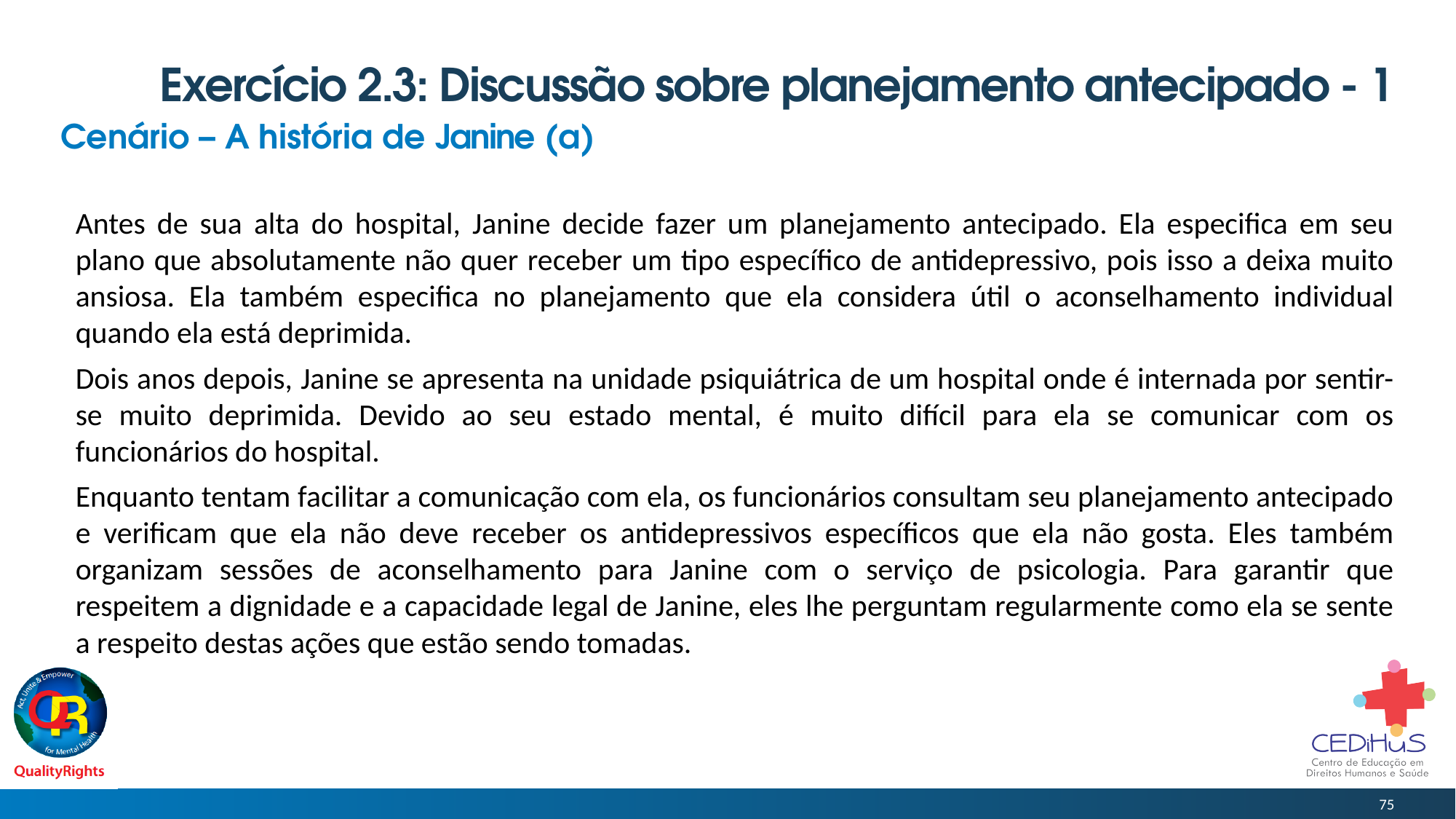

# Exercício 2.3: Discussão sobre planejamento antecipado - 1
Cenário – A história de Janine (a)
Antes de sua alta do hospital, Janine decide fazer um planejamento antecipado. Ela especifica em seu plano que absolutamente não quer receber um tipo específico de antidepressivo, pois isso a deixa muito ansiosa. Ela também especifica no planejamento que ela considera útil o aconselhamento individual quando ela está deprimida.
Dois anos depois, Janine se apresenta na unidade psiquiátrica de um hospital onde é internada por sentir-se muito deprimida. Devido ao seu estado mental, é muito difícil para ela se comunicar com os funcionários do hospital.
Enquanto tentam facilitar a comunicação com ela, os funcionários consultam seu planejamento antecipado e verificam que ela não deve receber os antidepressivos específicos que ela não gosta. Eles também organizam sessões de aconselhamento para Janine com o serviço de psicologia. Para garantir que respeitem a dignidade e a capacidade legal de Janine, eles lhe perguntam regularmente como ela se sente a respeito destas ações que estão sendo tomadas.

75